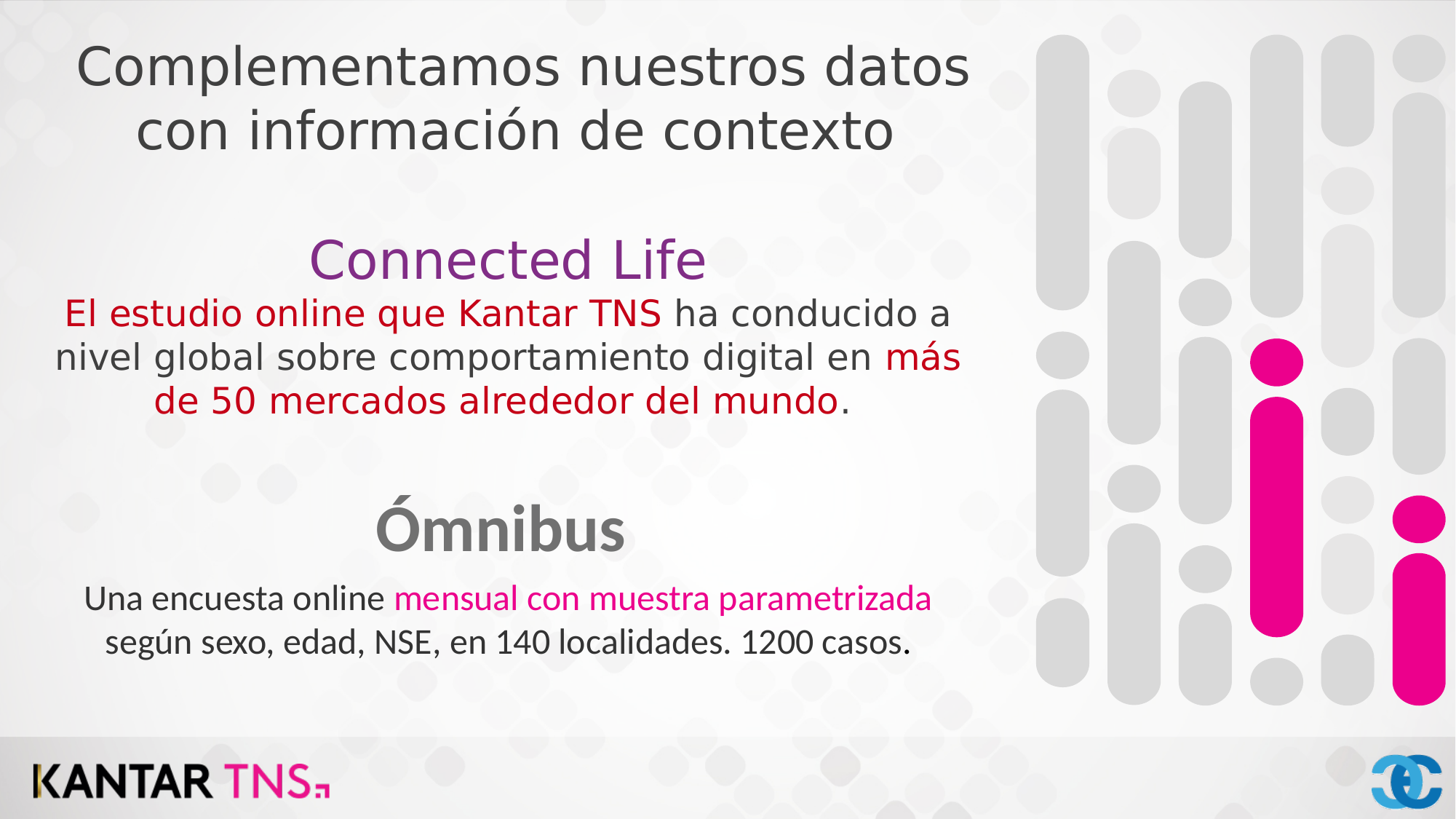

Complementamos nuestros datos con información de contexto

Connected Life
El estudio online que Kantar TNS ha conducido a nivel global sobre comportamiento digital en más de 50 mercados alrededor del mundo.

Ómnibus
Una encuesta online mensual con muestra parametrizada según sexo, edad, NSE, en 140 localidades. 1200 casos.